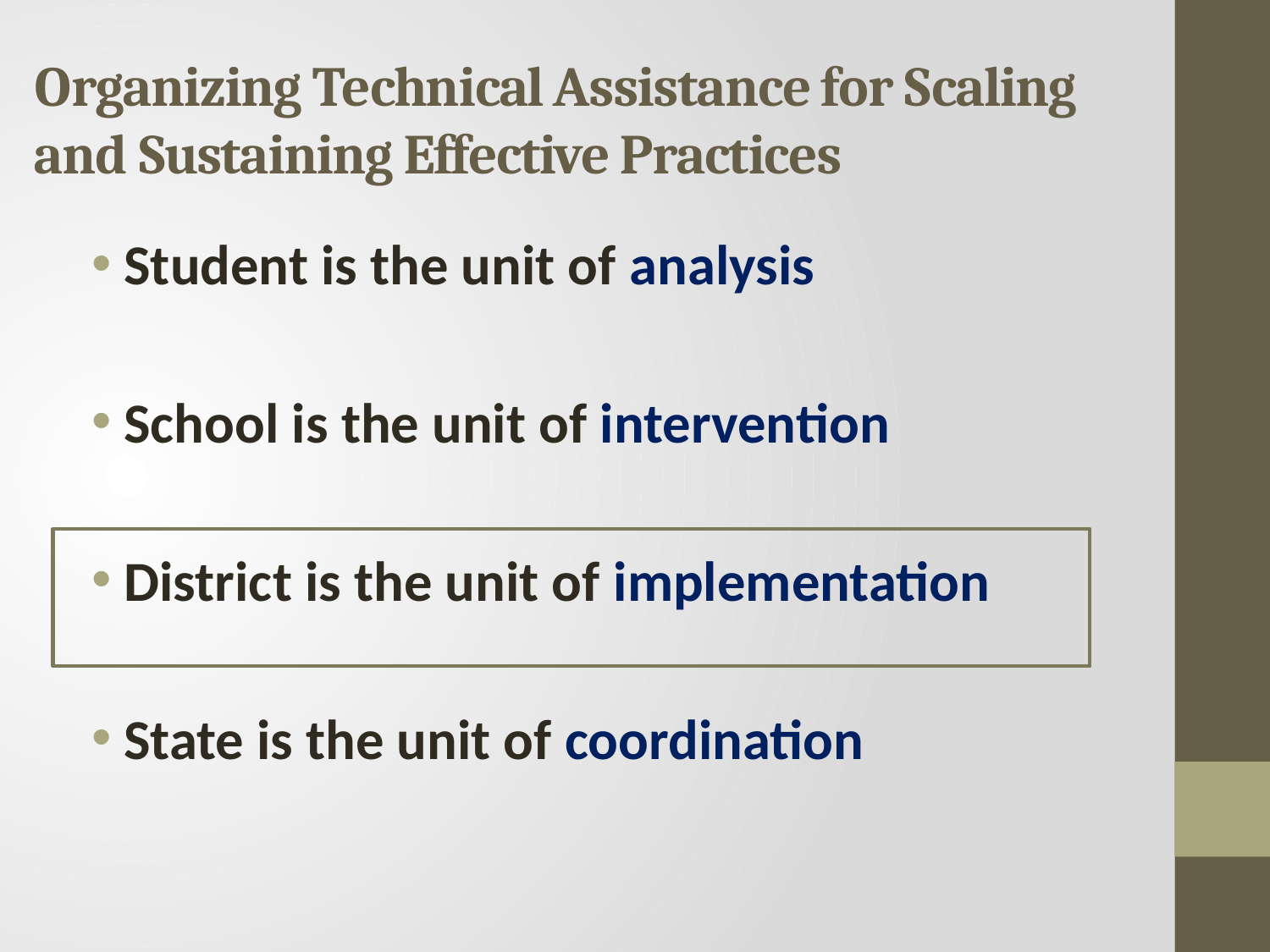

# Organizing Technical Assistance for Scaling and Sustaining Effective Practices
Student is the unit of analysis

School is the unit of intervention

District is the unit of implementation

State is the unit of coordination